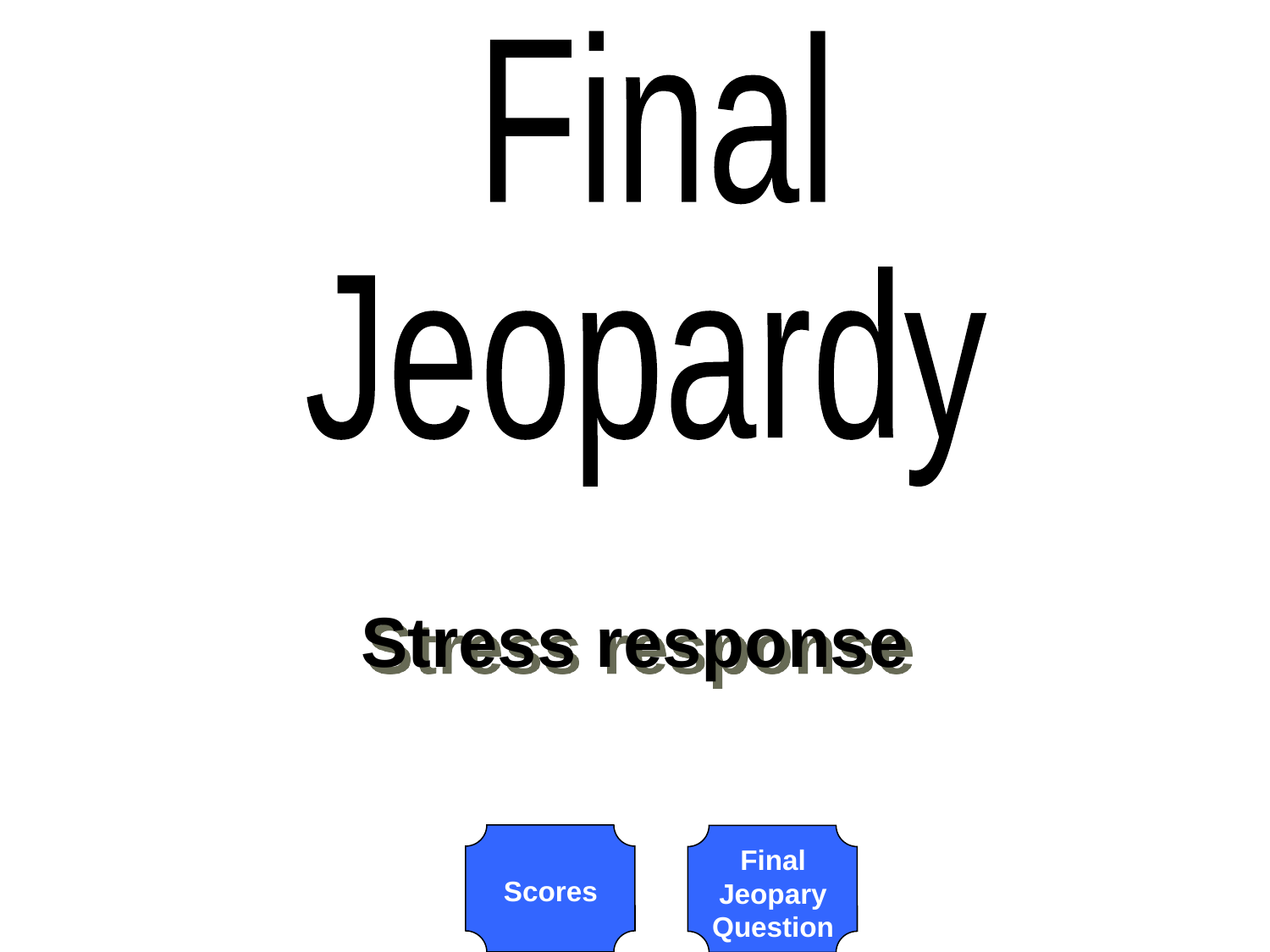

Final
Jeopardy
Stress response

Final Jeopary Question
Scores